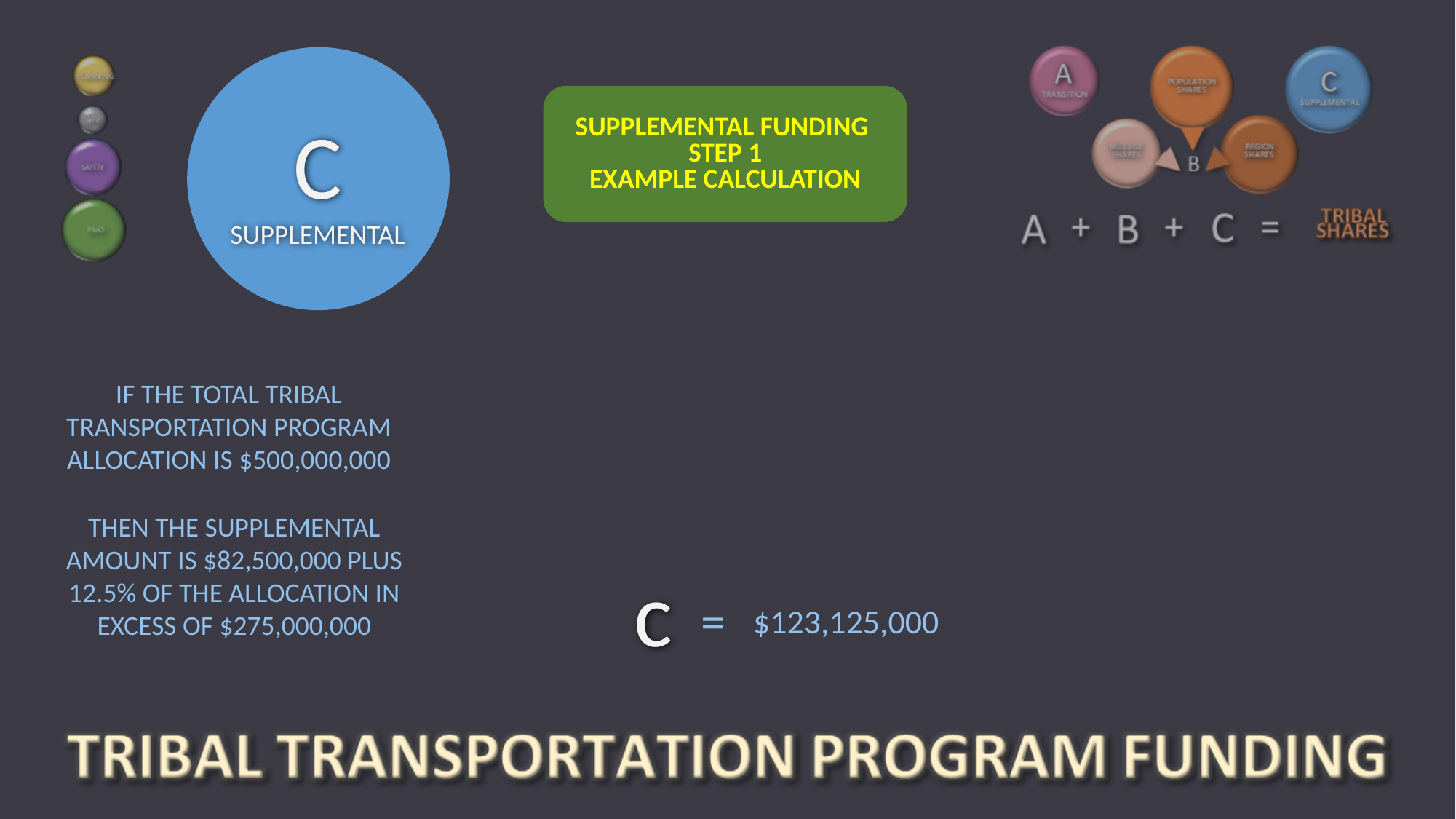

SUPPLEMENTAL FUNDING
STEP 1
EXAMPLE CALCULATION
C
SUPPLEMENTAL
C
SUPPLEMENTAL
IF THE TOTAL TRIBAL TRANSPORTATION PROGRAM ALLOCATION IS $500,000,000
THEN THE SUPPLEMENTAL AMOUNT IS $82,500,000 PLUS 12.5% OF THE ALLOCATION IN EXCESS OF $275,000,000

c
=
$123,125,000